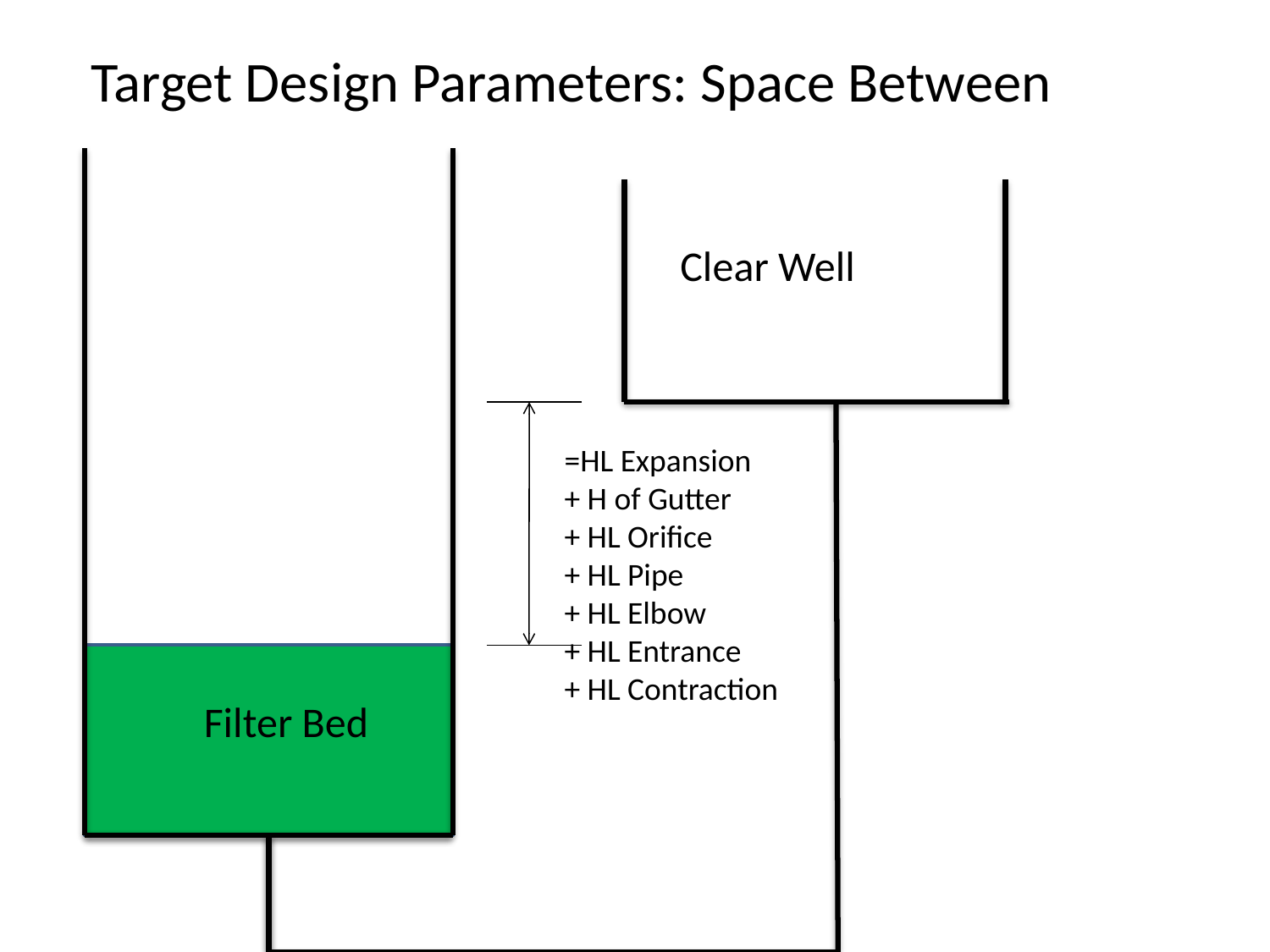

# Target Design Parameters: Space Between
Clear Well
=HL Expansion
+ H of Gutter
+ HL Orifice
+ HL Pipe
+ HL Elbow
+ HL Entrance
+ HL Contraction

Filter Bed